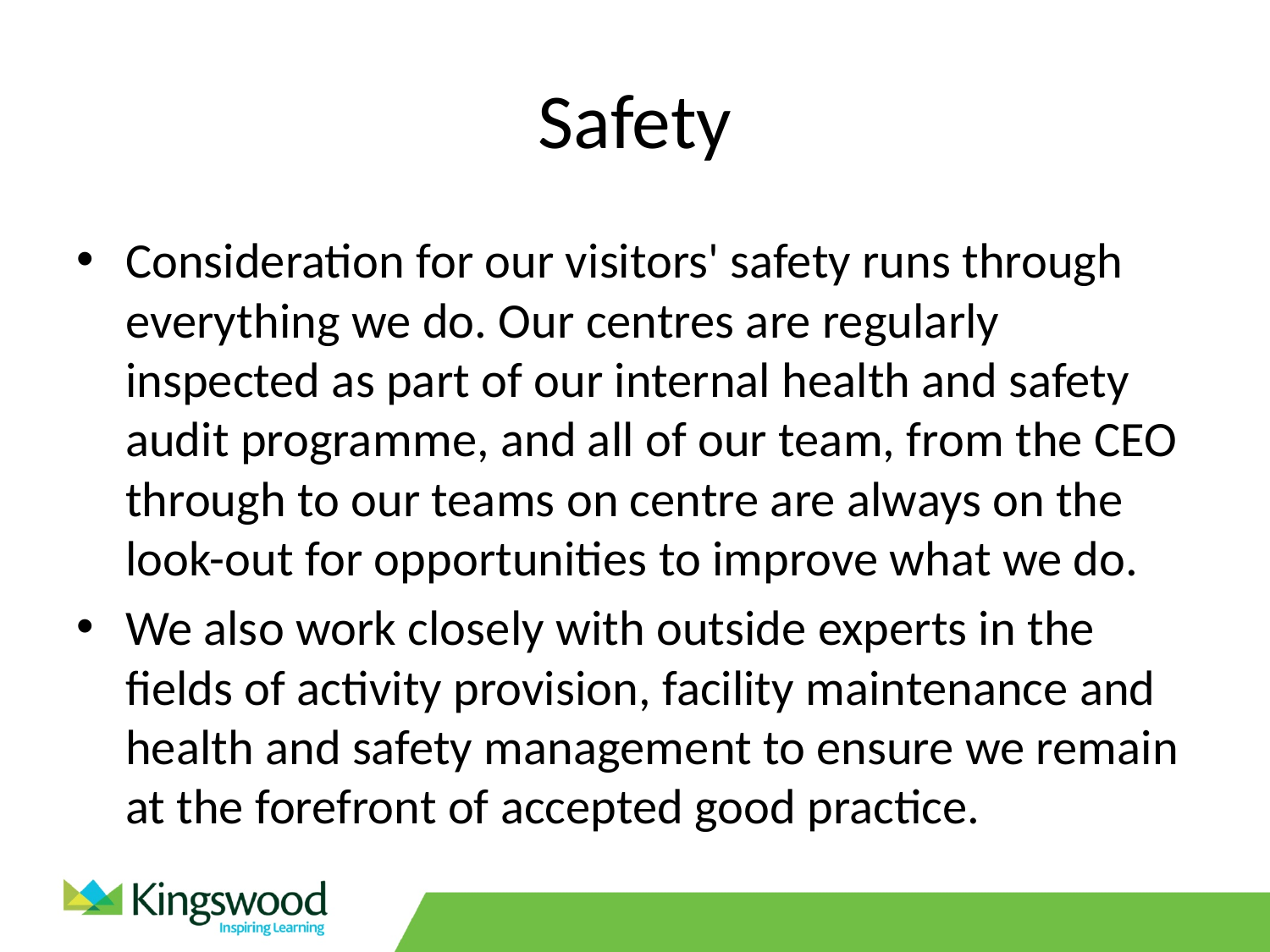

# Safety
Consideration for our visitors' safety runs through everything we do. Our centres are regularly inspected as part of our internal health and safety audit programme, and all of our team, from the CEO through to our teams on centre are always on the look-out for opportunities to improve what we do.
We also work closely with outside experts in the fields of activity provision, facility maintenance and health and safety management to ensure we remain at the forefront of accepted good practice.